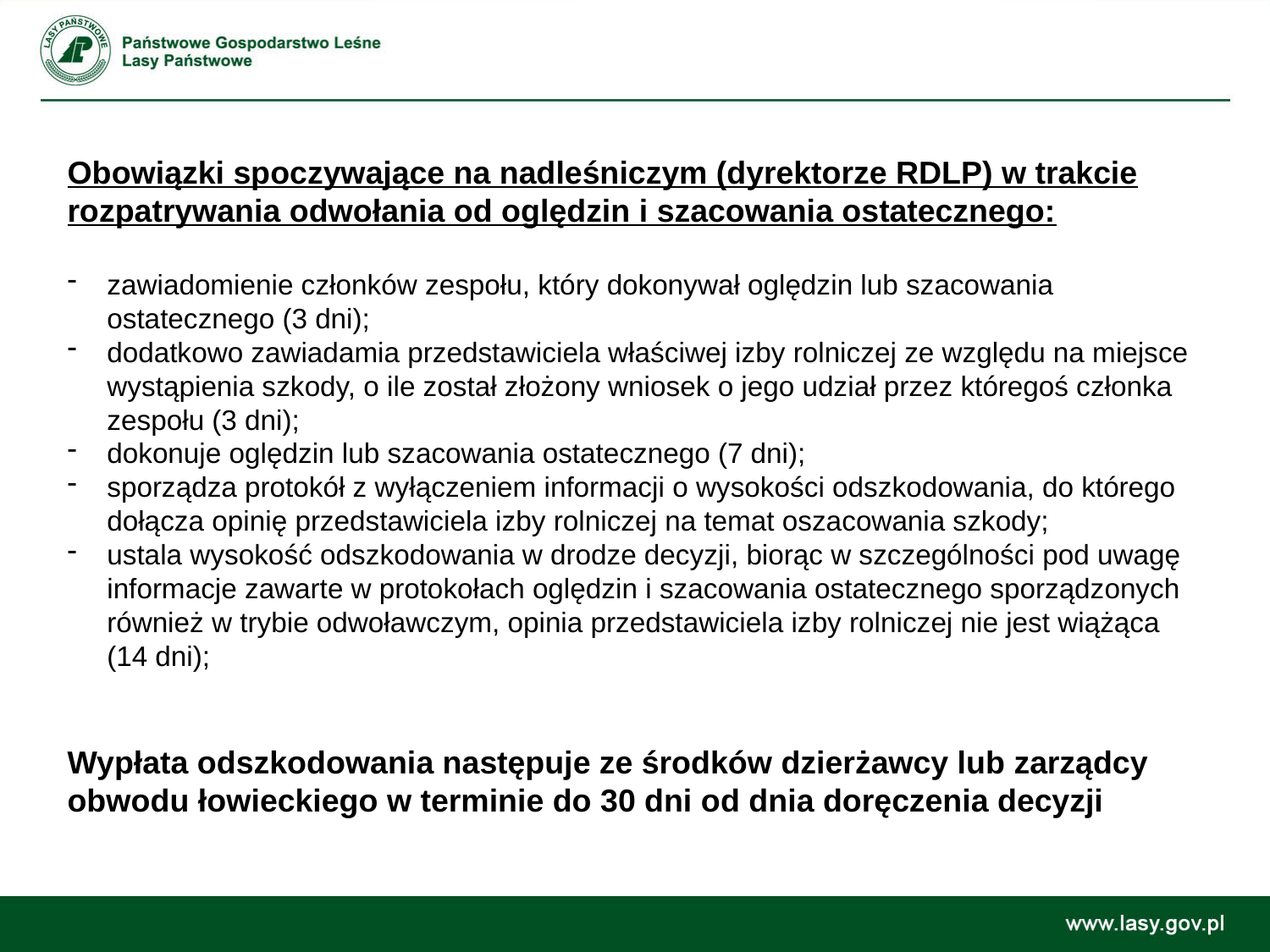

Obowiązki spoczywające na nadleśniczym (dyrektorze RDLP) w trakcie rozpatrywania odwołania od oględzin i szacowania ostatecznego:

zawiadomienie członków zespołu, który dokonywał oględzin lub szacowania ostatecznego (3 dni);
dodatkowo zawiadamia przedstawiciela właściwej izby rolniczej ze względu na miejsce wystąpienia szkody, o ile został złożony wniosek o jego udział przez któregoś członka zespołu (3 dni);
dokonuje oględzin lub szacowania ostatecznego (7 dni);
sporządza protokół z wyłączeniem informacji o wysokości odszkodowania, do którego dołącza opinię przedstawiciela izby rolniczej na temat oszacowania szkody;
ustala wysokość odszkodowania w drodze decyzji, biorąc w szczególności pod uwagę informacje zawarte w protokołach oględzin i szacowania ostatecznego sporządzonych również w trybie odwoławczym, opinia przedstawiciela izby rolniczej nie jest wiążąca (14 dni);

Wypłata odszkodowania następuje ze środków dzierżawcy lub zarządcy obwodu łowieckiego w terminie do 30 dni od dnia doręczenia decyzji